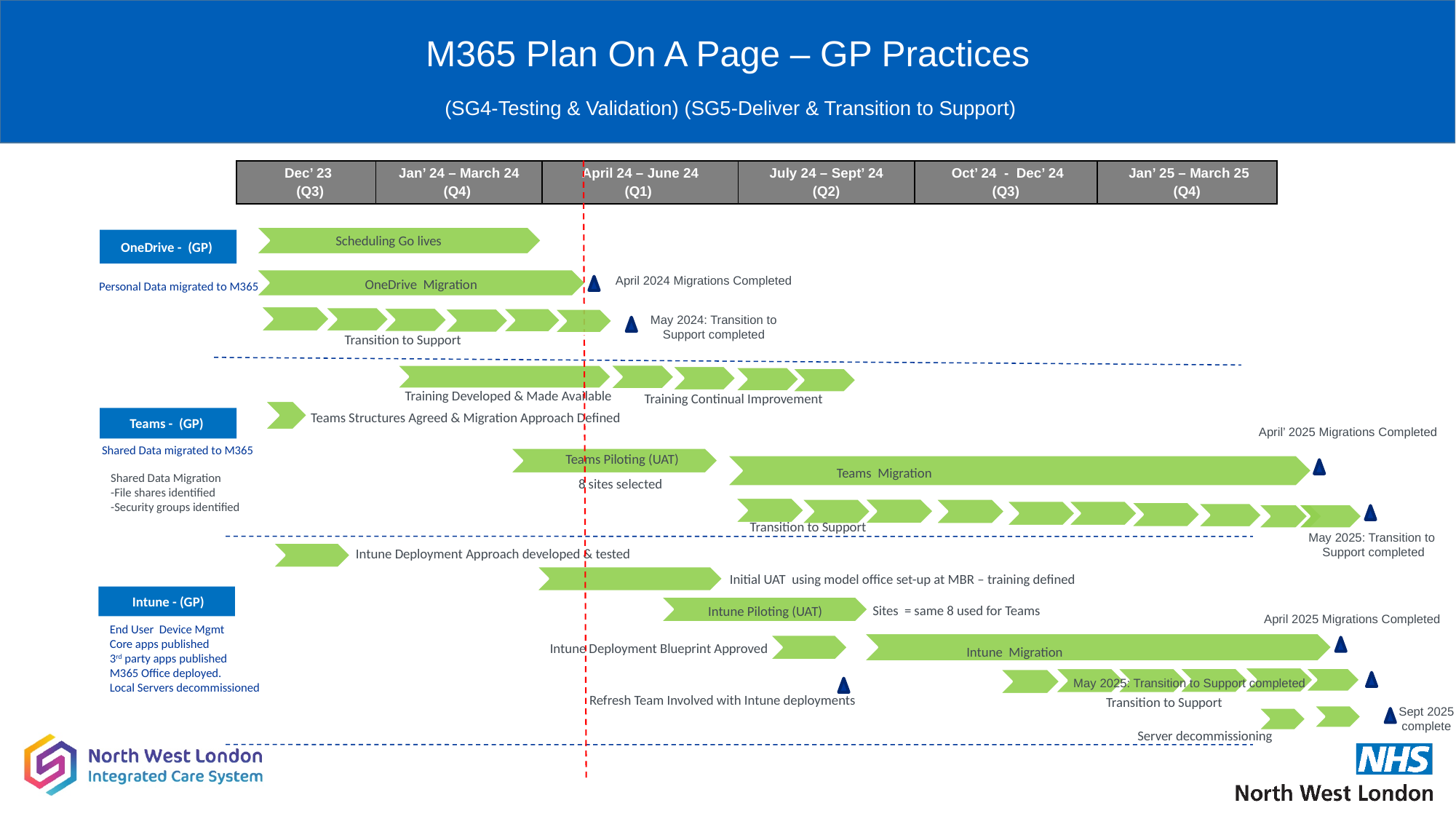

# M365 Plan On A Page – GP Practices
  (SG4-Testing & Validation) (SG5-Deliver & Transition to Support)
| Dec’ 23 (Q3) | Jan’ 24 – March 24 (Q4) | April 24 – June 24 (Q1) | July 24 – Sept’ 24 (Q2) | Oct’ 24 - Dec’ 24 (Q3) | Jan’ 25 – March 25 (Q4) |
| --- | --- | --- | --- | --- | --- |

 Scheduling Go lives
OneDrive -  (GP)

April 2024 Migrations Completed

OneDrive  Migration
Personal Data migrated to M365

May 2024: Transition to Support completed

Transition to Support

Training Developed & Made Available
Training Continual Improvement

Teams Structures Agreed & Migration Approach Defined
Teams -  (GP)
April’ 2025 Migrations Completed

 Shared Data migrated to M365
Teams Piloting (UAT)

Teams  Migration

Shared Data Migration
-File shares identified
-Security groups identified
8 sites selected

Transition to Support
May 2025: Transition to
 Support completed

Intune Deployment Approach developed & tested

 Initial UAT  using model office set-up at MBR – training defined

 Intune - (GP)

              Sites  = same 8 used for Teams
Intune Piloting (UAT)
April 2025 Migrations Completed

End User  Device Mgmt
Core apps published
3rd party apps published
M365 Office deployed.
Local Servers decommissioned

Intune Deployment Blueprint Approved

Intune  Migration

May 2025: Transition to Support completed

Refresh Team Involved with Intune deployments

Transition to Support
Sept 2025
complete

Server decommissioning